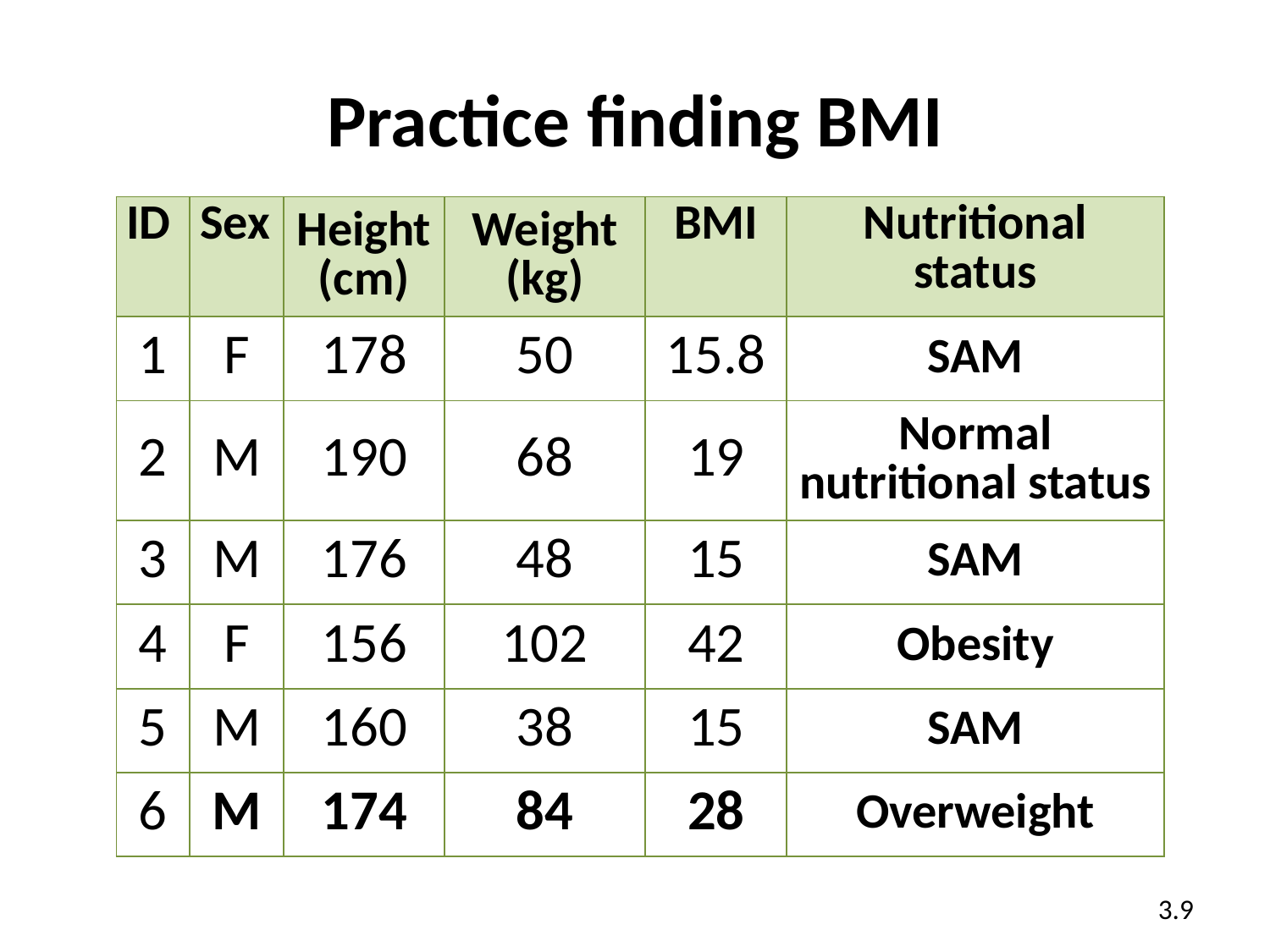

# Practice finding BMI
| ID | Sex | Height (cm) | Weight (kg) | BMI | Nutritional status |
| --- | --- | --- | --- | --- | --- |
| 1 | F | 178 | 50 | 15.8 | SAM |
| 2 | M | 190 | 68 | 19 | Normal nutritional status |
| 3 | M | 176 | 48 | 15 | SAM |
| 4 | F | 156 | 102 | 42 | Obesity |
| 5 | M | 160 | 38 | 15 | SAM |
| 6 | M | 174 | 84 | 28 | Overweight |
3.9